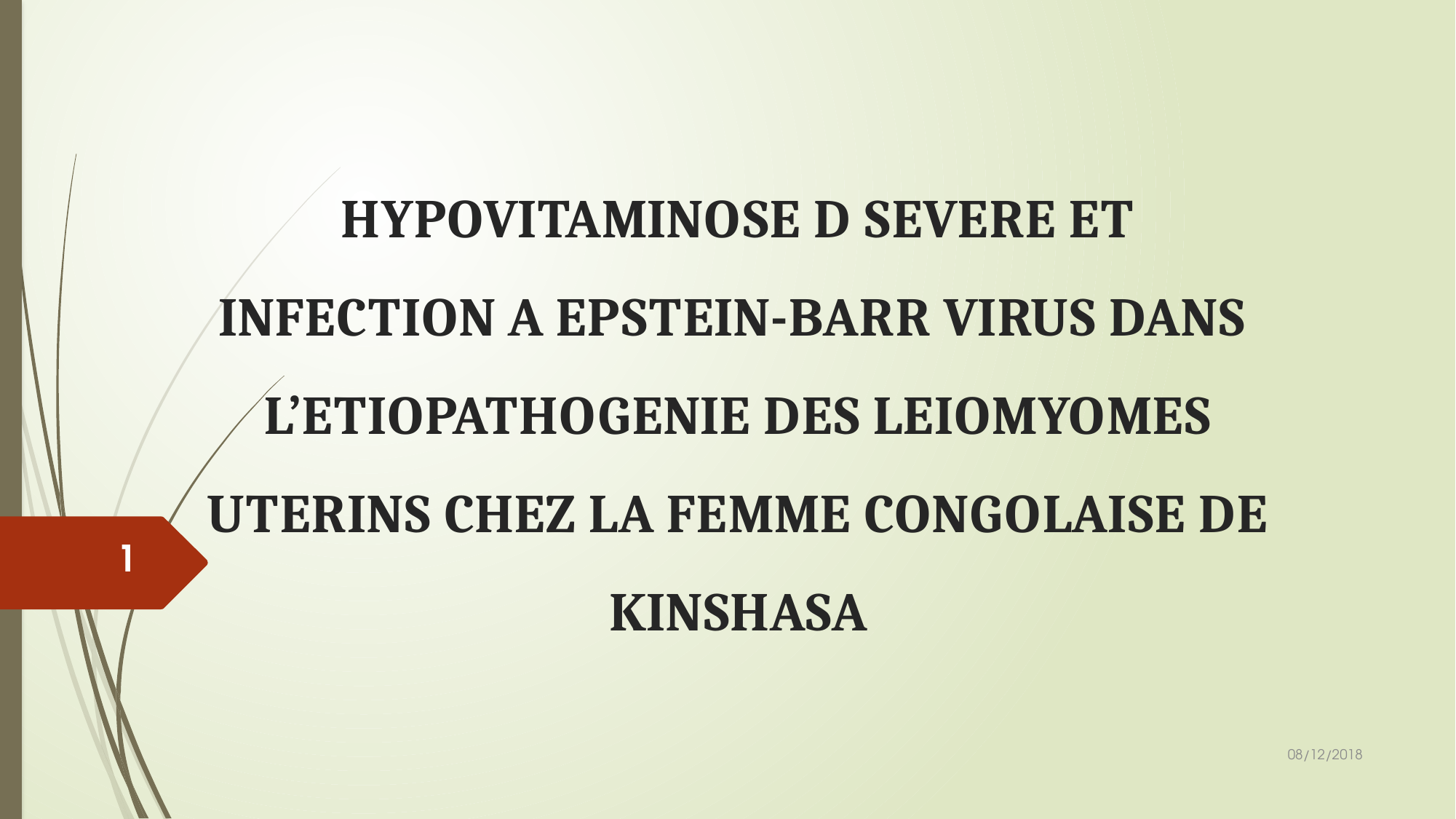

# HYPOVITAMINOSE D SEVERE ET INFECTION A EPSTEIN-BARR VIRUS DANS  L’ETIOPATHOGENIE DES LEIOMYOMES UTERINS CHEZ LA FEMME CONGOLAISE DE KINSHASA
1
08/12/2018